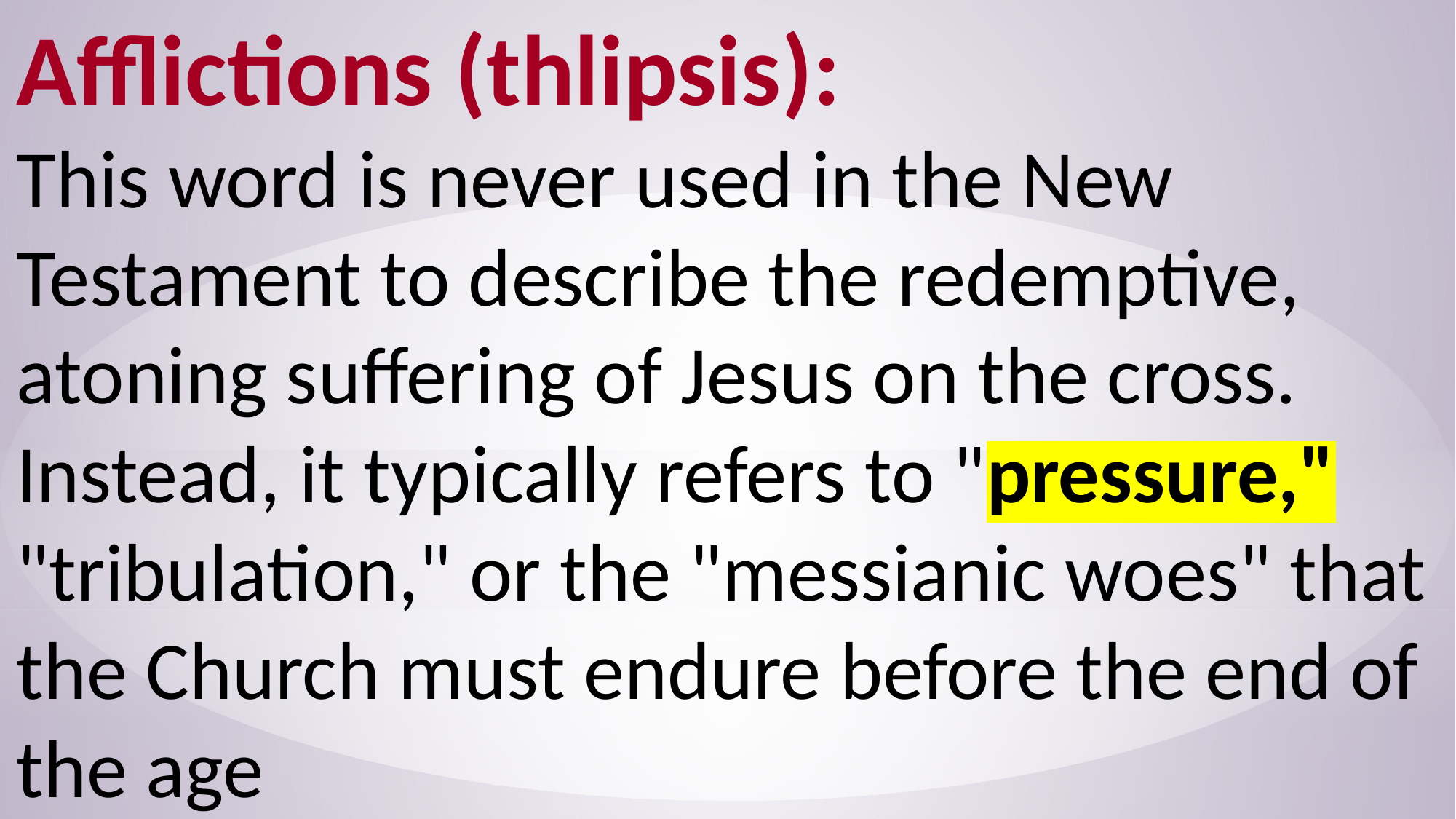

Afflictions (thlipsis):                     This word is never used in the New Testament to describe the redemptive, atoning suffering of Jesus on the cross. Instead, it typically refers to "pressure," "tribulation," or the "messianic woes" that the Church must endure before the end of the age